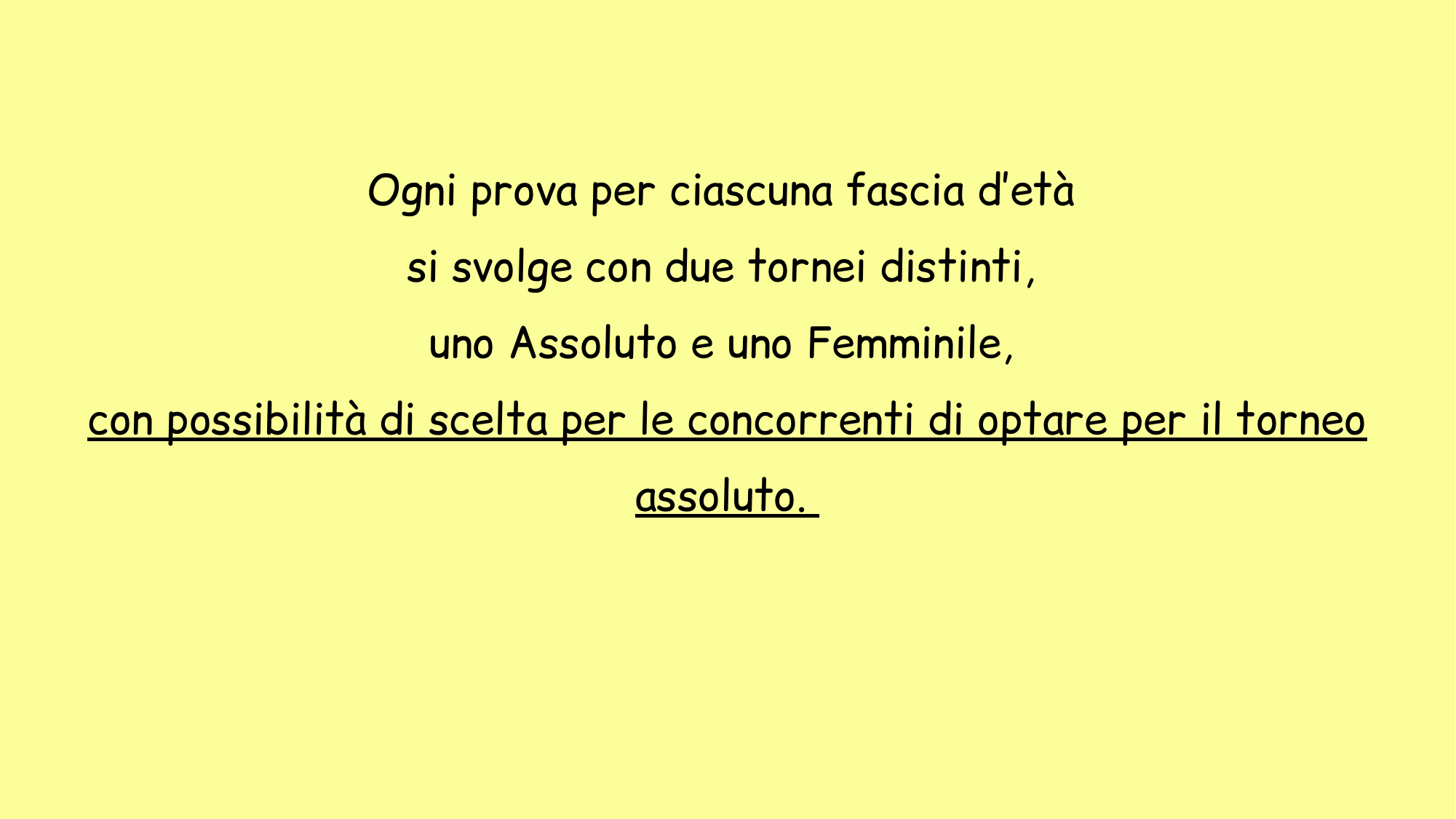

Ogni prova per ciascuna fascia d’età
si svolge con due tornei distinti,
uno Assoluto e uno Femminile,
con possibilità di scelta per le concorrenti di optare per il torneo assoluto.